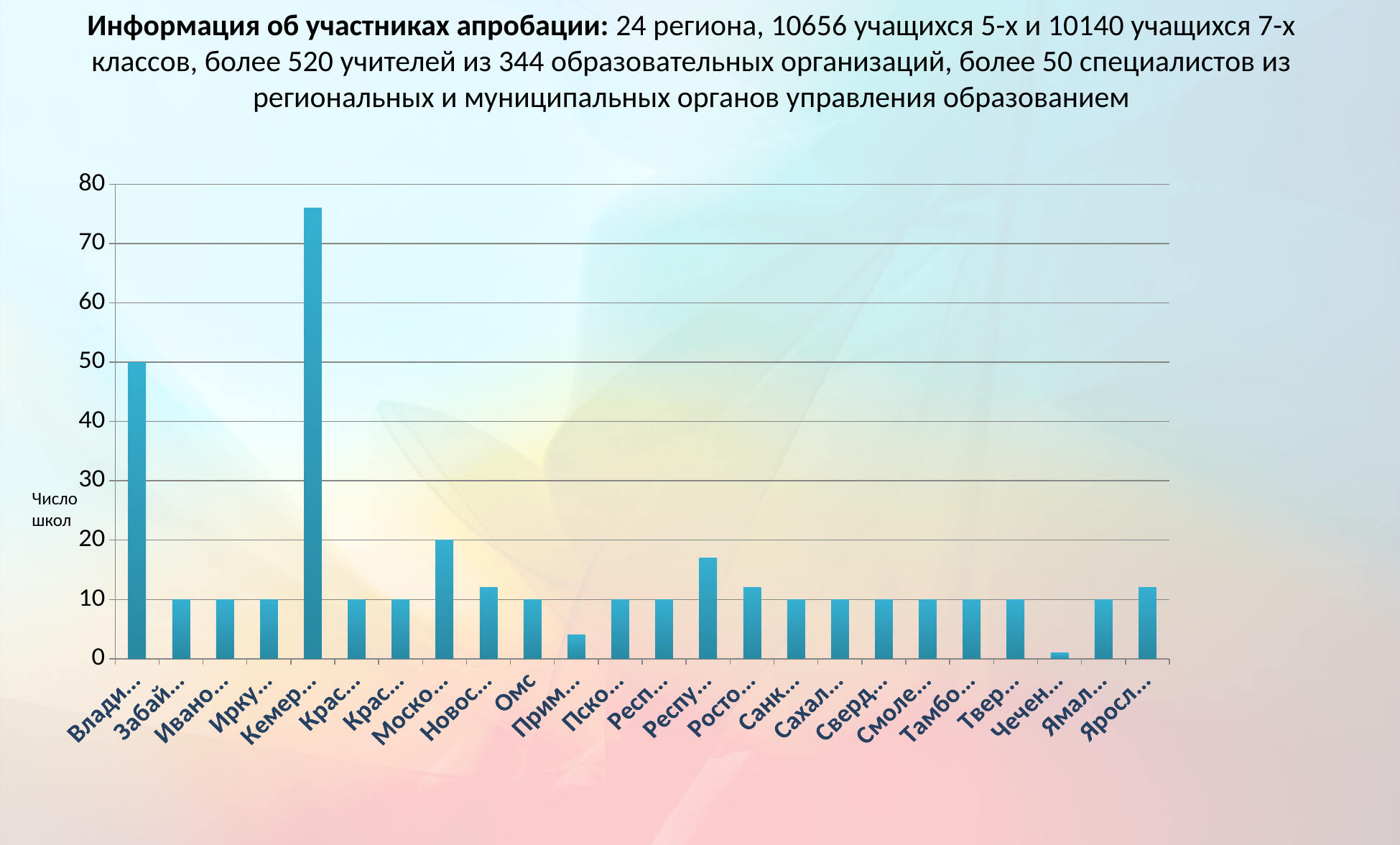

Информация об участниках апробации: 24 региона, 10656 учащихся 5-х и 10140 учащихся 7-х классов, более 520 учителей из 344 образовательных организаций, более 50 специалистов из региональных и муниципальных органов управления образованием

### Chart

| Category | Информация об участниках апробации |
|---|---|
| Владимирская область | 50.0 |
| Забайкальский край | 10.0 |
| Ивановская область | 10.0 |
| Иркутская область | 10.0 |
| Кемеровская область | 76.0 |
| Краснодарский край | 10.0 |
| Красноярский край | 10.0 |
| Московская область | 20.0 |
| Новосибирская область | 12.0 |
| Омская область | 10.0 |
| Приморский край | 4.0 |
| Псковская область | 10.0 |
| Республика Алтай | 10.0 |
| Республика Татарстан | 17.0 |
| Ростовская область | 12.0 |
| Санкт-Петербург | 10.0 |
| Сахалинская область | 10.0 |
| Свердловская область | 10.0 |
| Смоленская область | 10.0 |
| Тамбовская область | 10.0 |
| Тверская область | 10.0 |
| Чеченская республика | 1.0 |
| Ямало-Ненецкий АО | 10.0 |
| Ярославская область | 12.0 |
Число школ